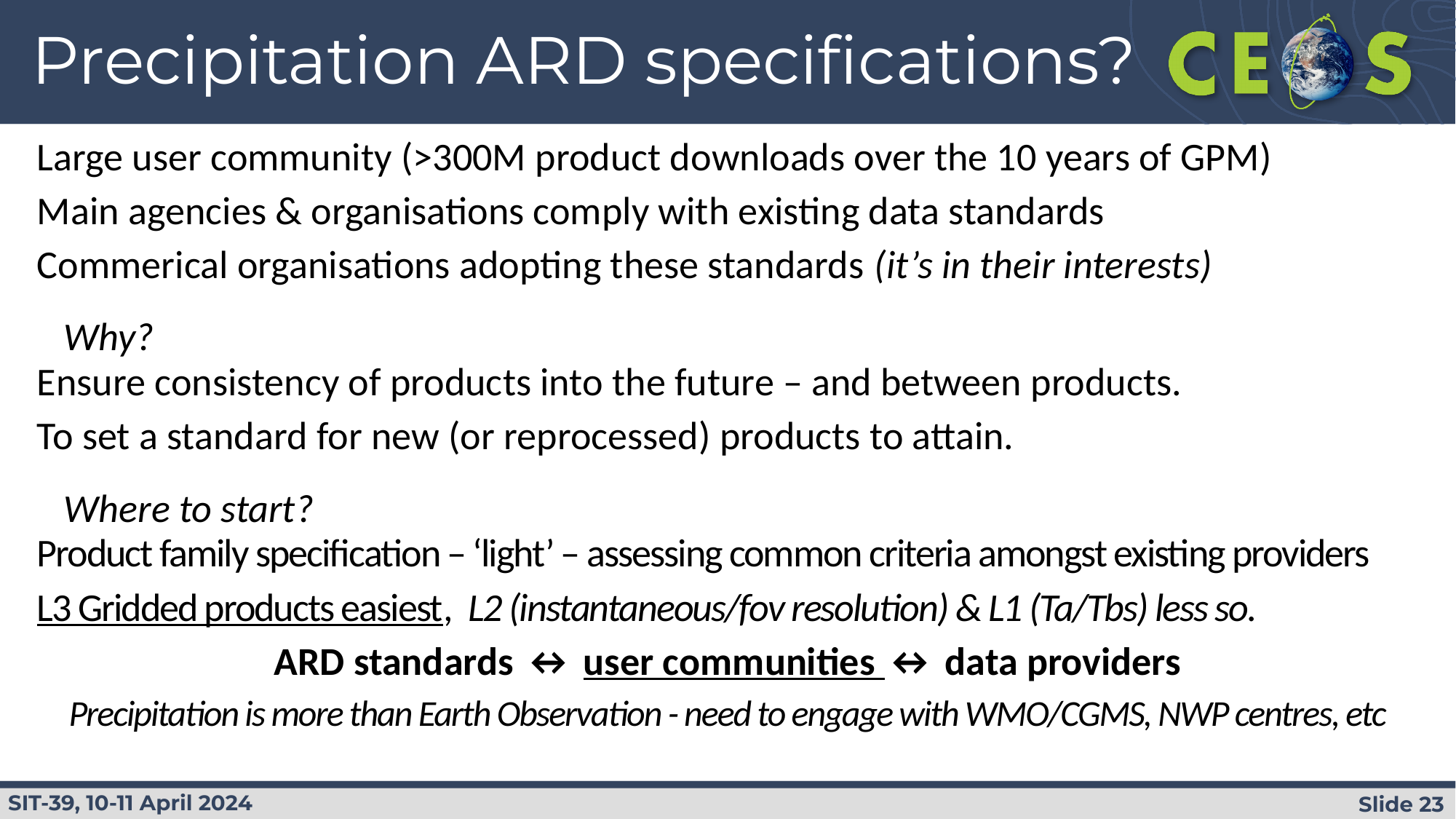

# Precipitation ARD specifications?
Large user community (>300M product downloads over the 10 years of GPM)
Main agencies & organisations comply with existing data standards
Commerical organisations adopting these standards (it’s in their interests)
   Why?
Ensure consistency of products into the future – and between products.
To set a standard for new (or reprocessed) products to attain.
   Where to start?
Product family specification – ‘light’ – assessing common criteria amongst existing providers
L3 Gridded products easiest,  L2 (instantaneous/fov resolution) & L1 (Ta/Tbs) less so.
ARD standards ↔ user communities ↔ data providers
Precipitation is more than Earth Observation - need to engage with WMO/CGMS, NWP centres, etc